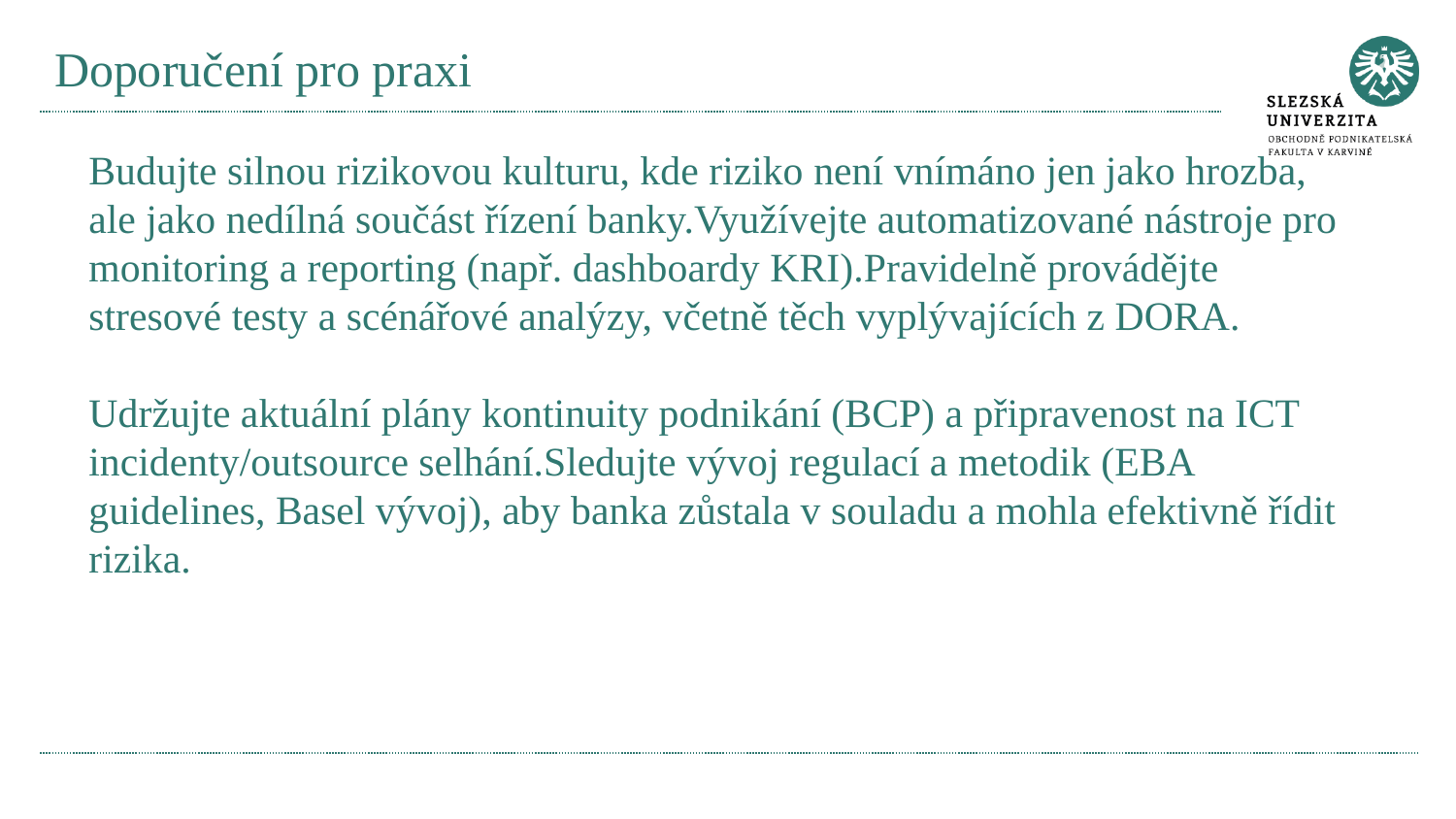

# Doporučení pro praxi
Budujte silnou rizikovou kulturu, kde riziko není vnímáno jen jako hrozba, ale jako nedílná součást řízení banky.Využívejte automatizované nástroje pro monitoring a reporting (např. dashboardy KRI).Pravidelně provádějte stresové testy a scénářové analýzy, včetně těch vyplývajících z DORA.

Udržujte aktuální plány kontinuity podnikání (BCP) a připravenost na ICT incidenty/out­source selhání.Sledujte vývoj regulací a metodik (EBA guidelines, Basel vývoj), aby banka zůstala v souladu a mohla efektivně řídit rizika.